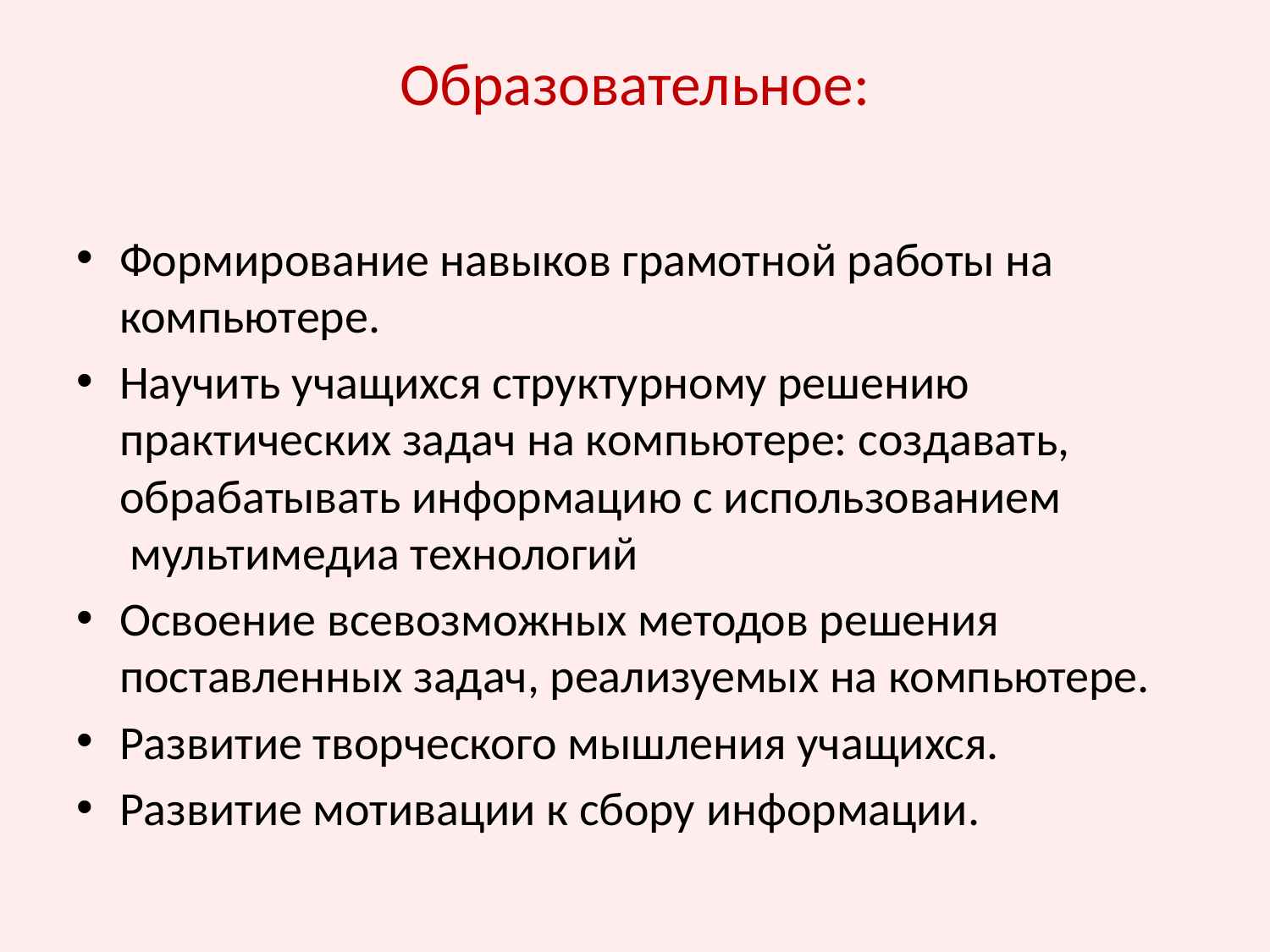

# Образовательное:
Формирование навыков грамотной работы на компьютере.
Научить учащихся структурному решению практических задач на компьютере: создавать, обрабатывать информацию с использованием  мультимедиа технологий
Освоение всевозможных методов решения поставленных задач, реализуемых на компьютере.
Развитие творческого мышления учащихся.
Развитие мотивации к сбору информации.